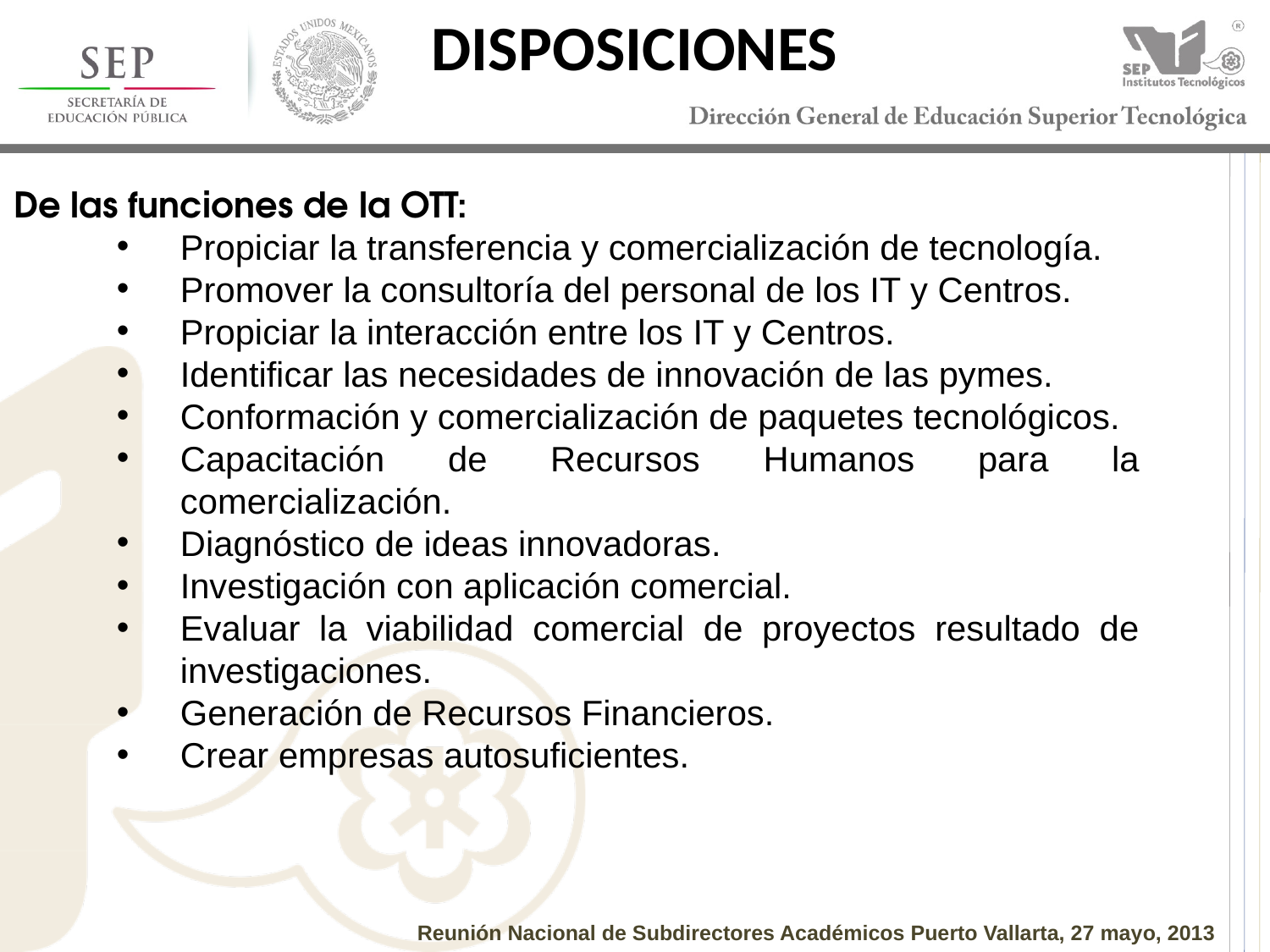

DISPOSICIONES
De las funciones de la OTT:
Propiciar la transferencia y comercialización de tecnología.
Promover la consultoría del personal de los IT y Centros.
Propiciar la interacción entre los IT y Centros.
Identificar las necesidades de innovación de las pymes.
Conformación y comercialización de paquetes tecnológicos.
Capacitación de Recursos Humanos para la comercialización.
Diagnóstico de ideas innovadoras.
Investigación con aplicación comercial.
Evaluar la viabilidad comercial de proyectos resultado de investigaciones.
Generación de Recursos Financieros.
Crear empresas autosuficientes.